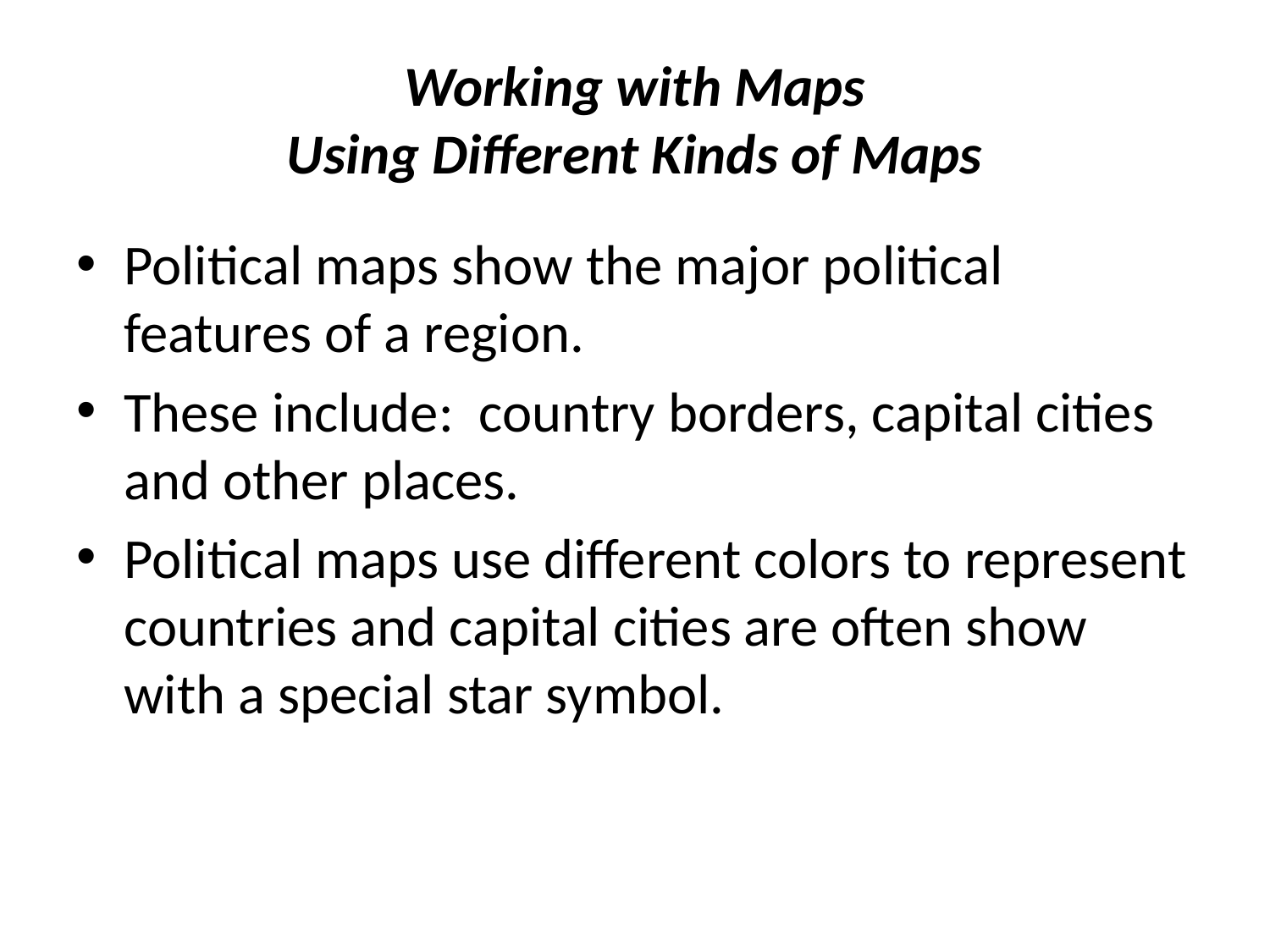

# Working with Maps Using Different Kinds of Maps
Political maps show the major political features of a region.
These include:  country borders, capital cities and other places.
Political maps use different colors to represent countries and capital cities are often show with a special star symbol.